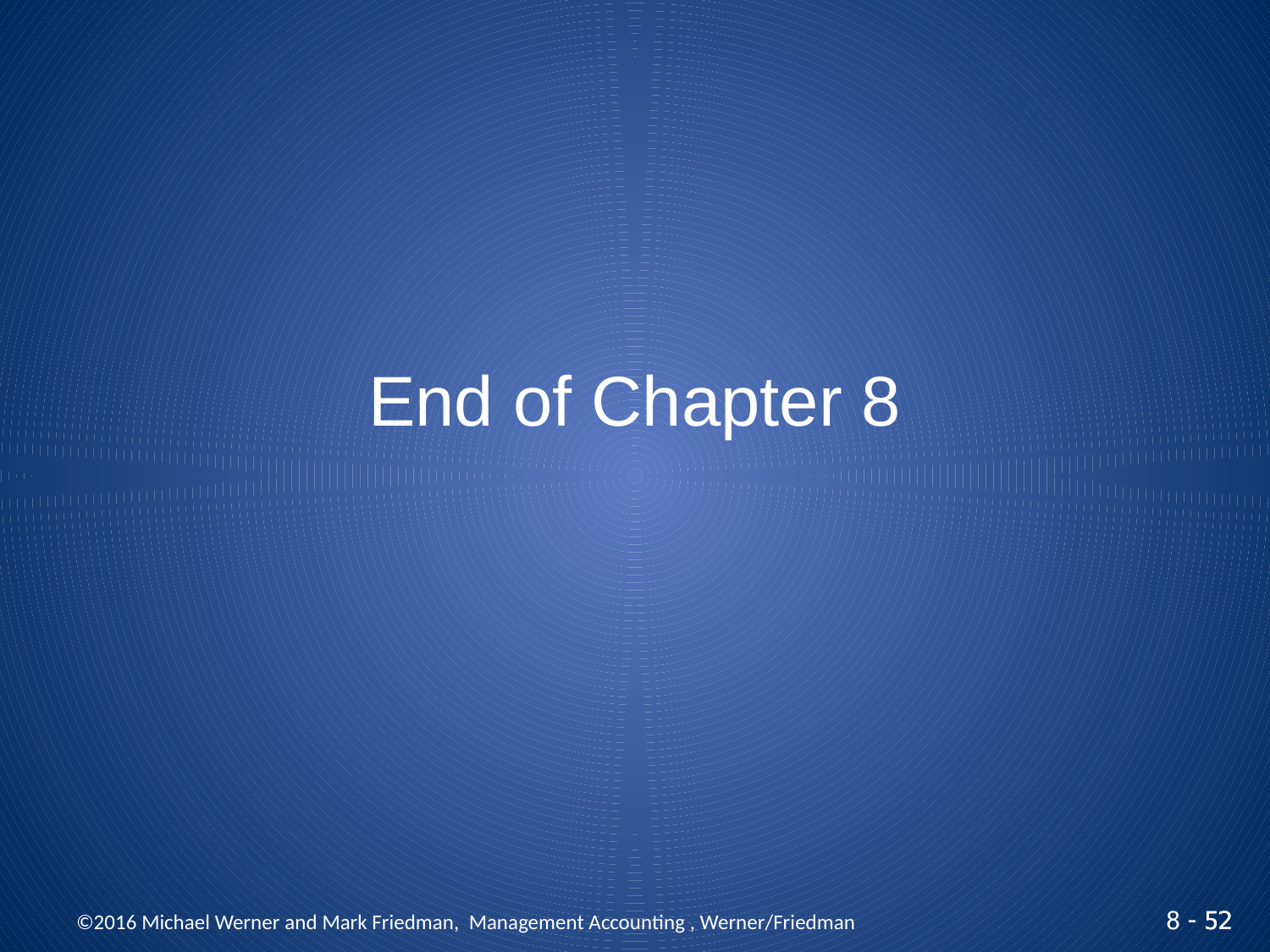

# End of Chapter 8

©2016 Michael Werner and Mark Friedman,  Management Accounting , Werner/Friedman